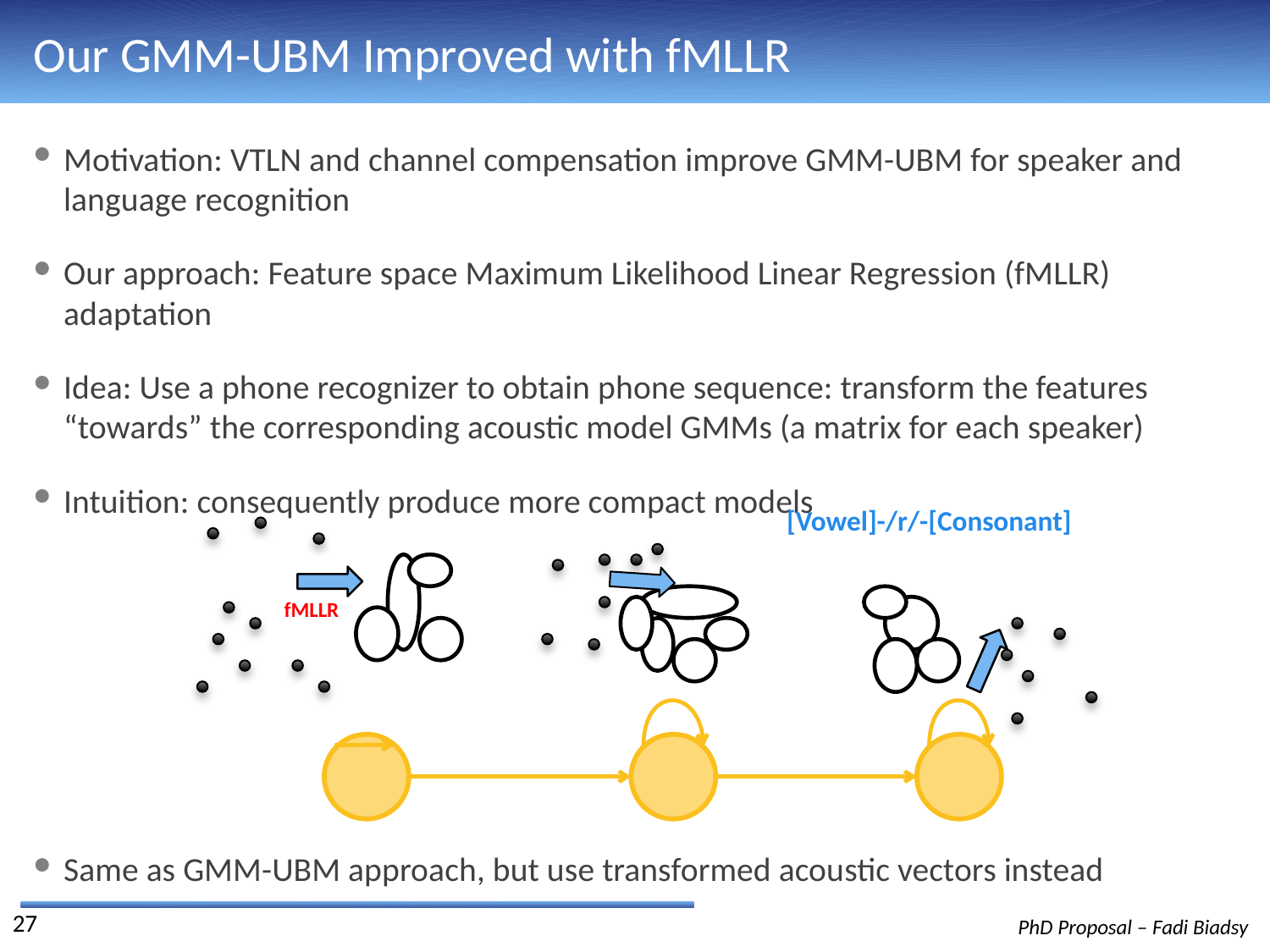

# Our GMM-UBM Improved with fMLLR
Motivation: VTLN and channel compensation improve GMM-UBM for speaker and language recognition
Our approach: Feature space Maximum Likelihood Linear Regression (fMLLR) adaptation
Idea: Use a phone recognizer to obtain phone sequence: transform the features “towards” the corresponding acoustic model GMMs (a matrix for each speaker)
Intuition: consequently produce more compact models

Same as GMM-UBM approach, but use transformed acoustic vectors instead

[Vowel]-/r/-[Consonant]

fMLLR

27